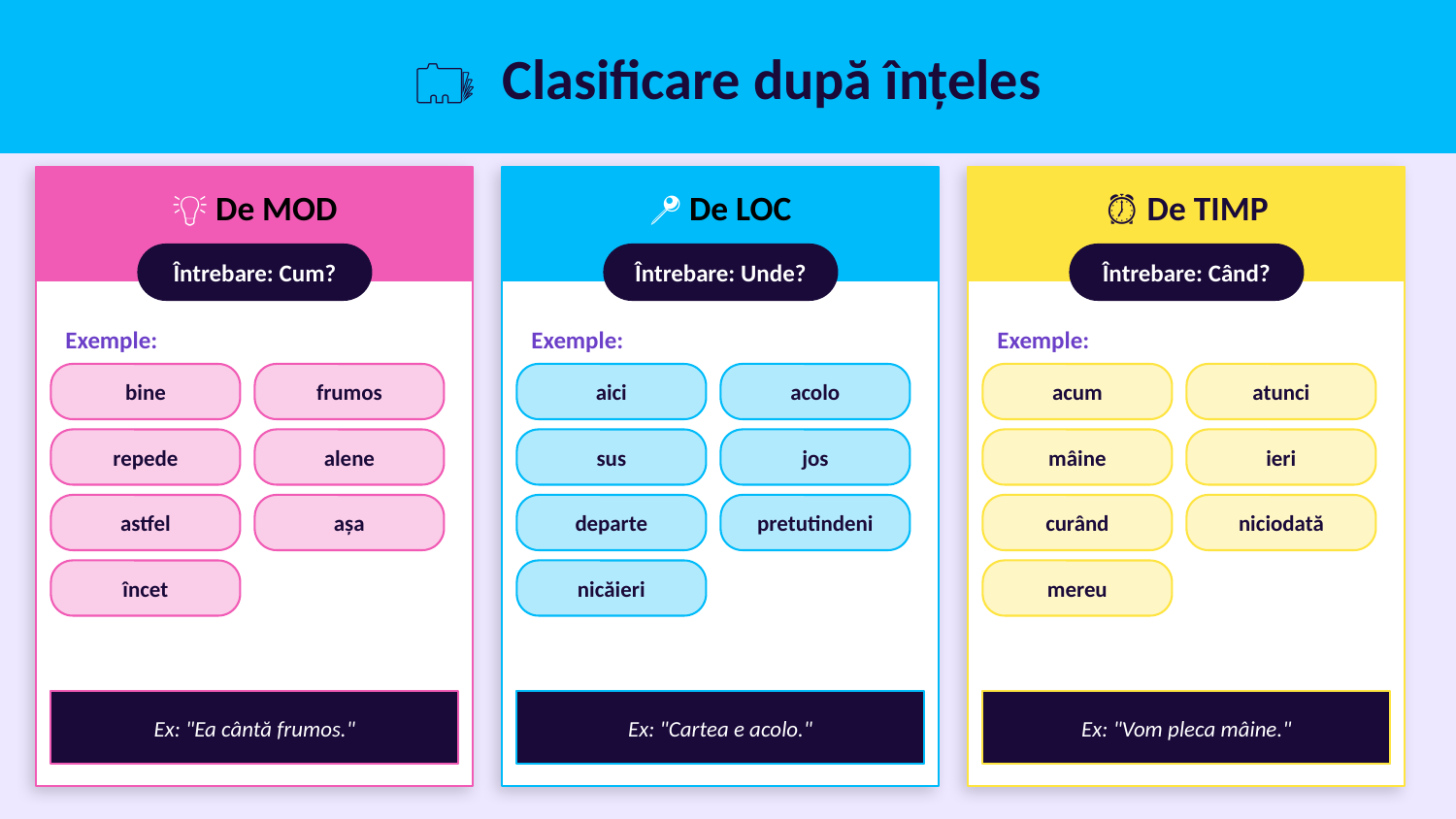

🗂️  Clasificare după înțeles

💡 De MOD

📍 De LOC

⏰ De TIMP

Întrebare: Cum?

Întrebare: Unde?

Întrebare: Când?
Exemple:
Exemple:
Exemple:

bine

frumos

aici

acolo

acum

atunci

repede

alene

sus

jos

mâine

ieri

astfel

așa

departe

pretutindeni

curând

niciodată

încet

nicăieri

mereu

Ex: "Ea cântă frumos."

Ex: "Cartea e acolo."

Ex: "Vom pleca mâine."